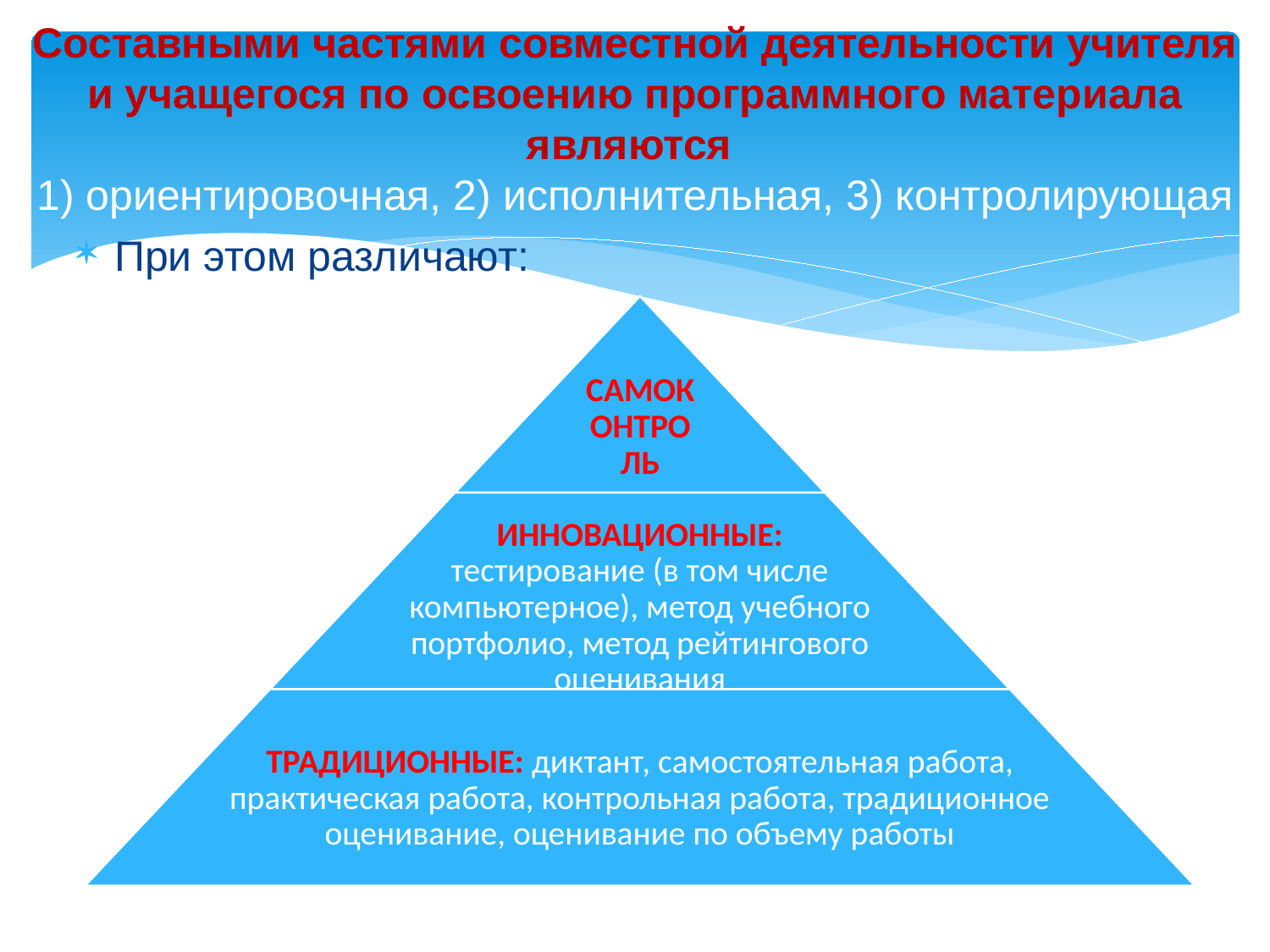

# Составными частями совместной деятельности учителя и учащегося по освоению программного материала являются 1) ориентировочная, 2) исполнительная, 3) контролирующая
При этом различают:

САМОКОНТРОЛЬ
ИННОВАЦИОННЫЕ: тестирование (в том числе компьютерное), метод учебного портфолио, метод рейтингового оценивания
ТРАДИЦИОННЫЕ: диктант, самостоятельная работа, практическая работа, контрольная работа, традиционное оценивание, оценивание по объему работы